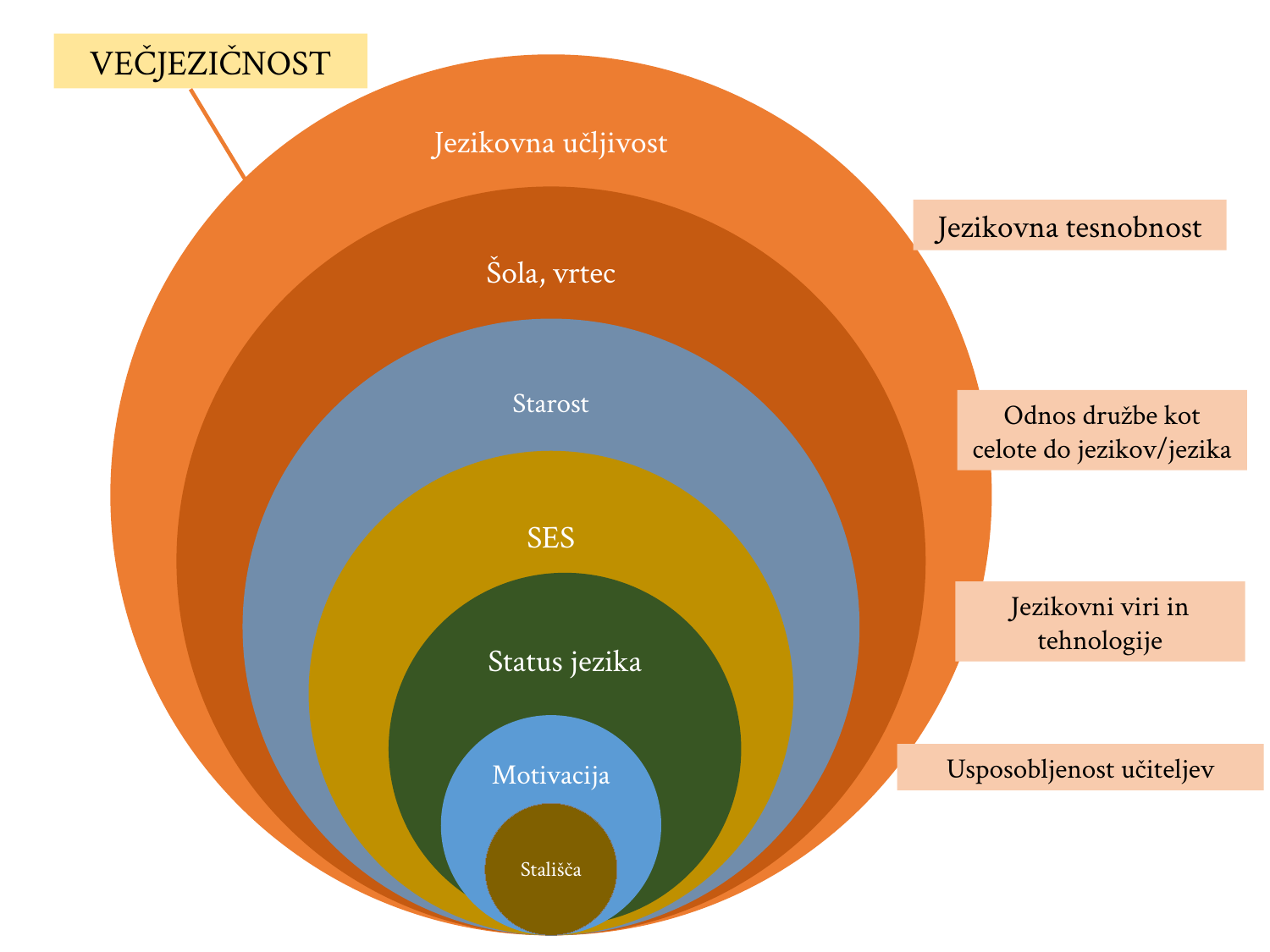

VEČJEZIČNOST
Jezikovna učljivost
Šola, vrtec
Starost
SES
Status jezika
Motivacija
Stališča
Jezikovna tesnobnost
Odnos družbe kot celote do jezikov/jezika
Jezikovni viri in tehnologije
Usposobljenost učiteljev